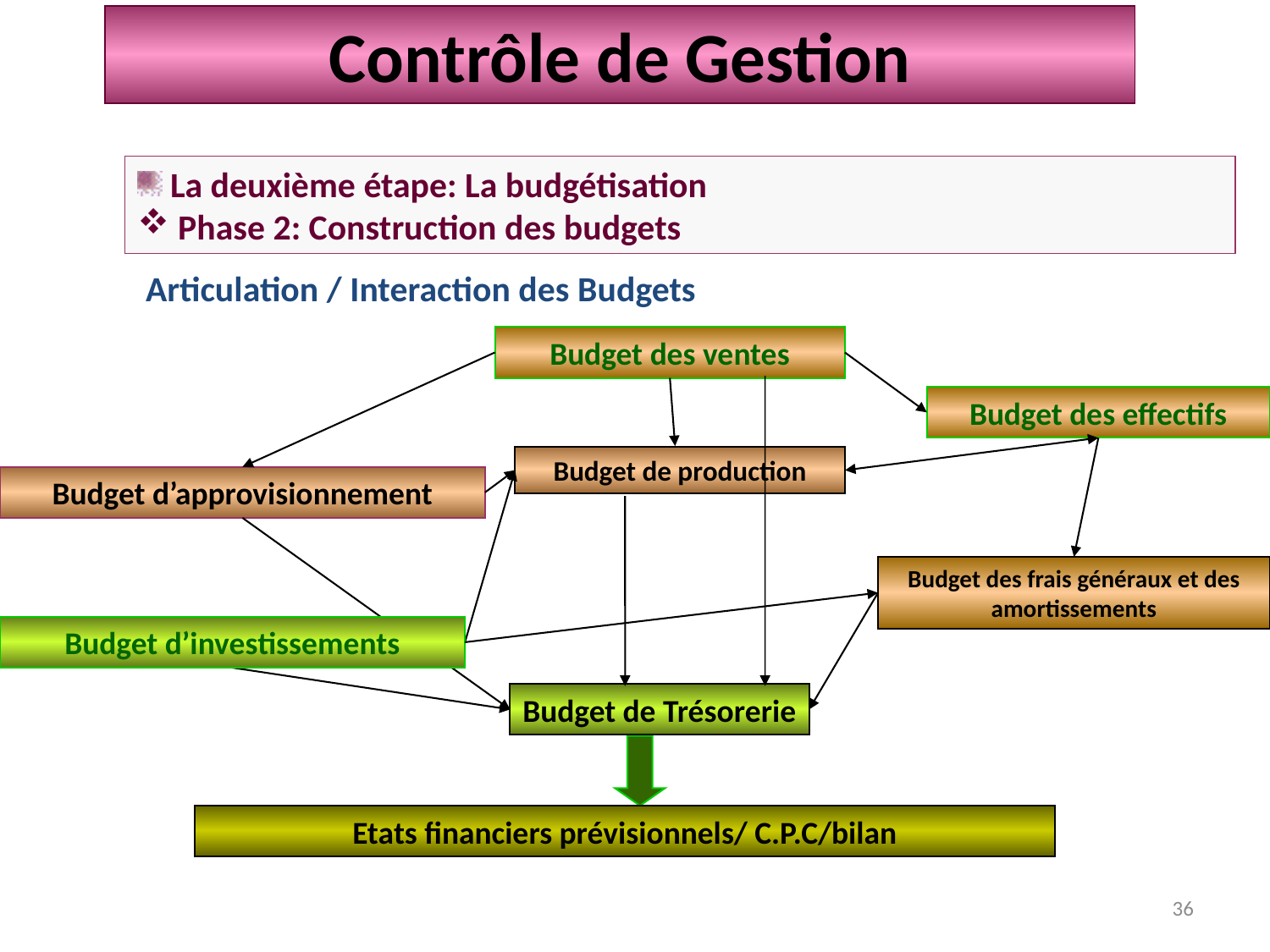

Contrôle de Gestion
 La deuxième étape: La budgétisation
 Phase 2: Construction des budgets
Articulation / Interaction des Budgets
Budget des ventes

Budget des effectifs
Budget de production
Budget d’approvisionnement

Budget des frais généraux et des amortissements
Budget d’investissements
Budget de Trésorerie

Etats financiers prévisionnels/ C.P.C/bilan
36